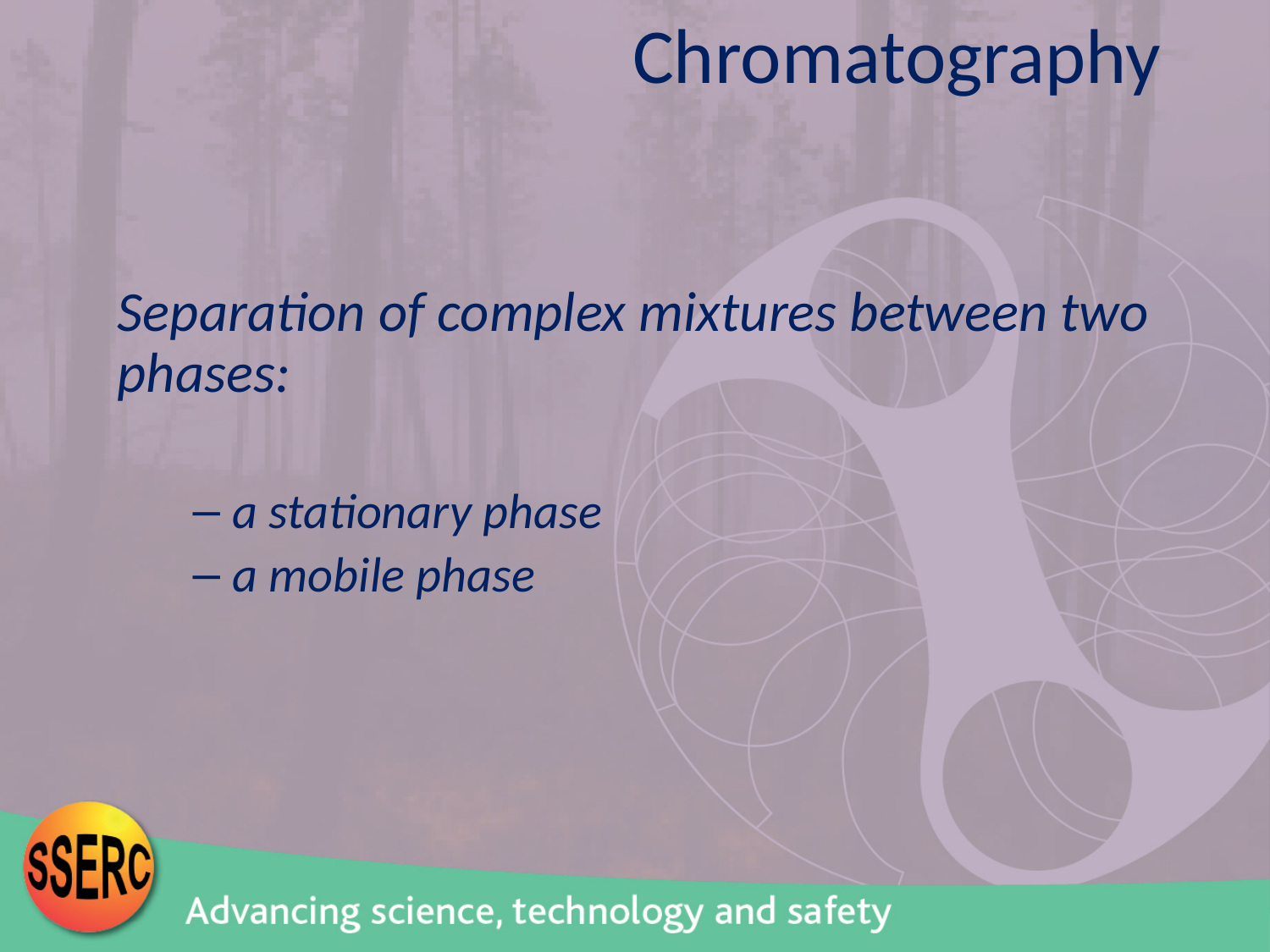

Chromatography
Separation of complex mixtures between two phases:

a stationary phase
a mobile phase